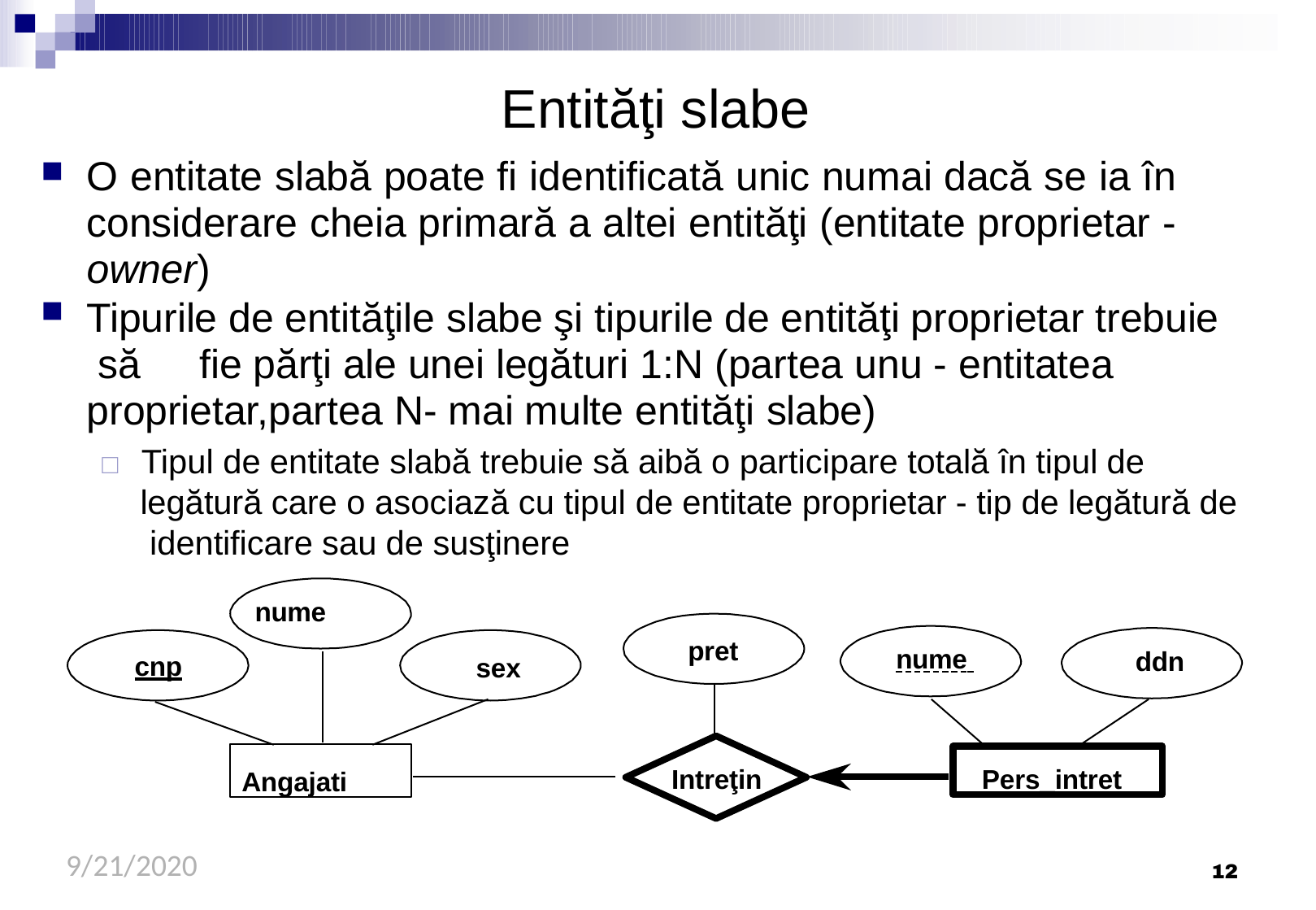

# Entităţi slabe
O entitate slabă poate fi identificată unic numai dacă se ia în  considerare cheia primară a altei entităţi (entitate proprietar -  owner)
Tipurile de entităţile slabe şi tipurile de entităţi proprietar trebuie  să	fie părţi ale unei legături 1:N (partea unu - entitatea  proprietar,partea N- mai multe entităţi slabe)
□ Tipul de entitate slabă trebuie să aibă o participare totală în tipul de  legătură care o asociază cu tipul de entitate proprietar - tip de legătură de  identificare sau de susţinere
nume

pret
nume
ddn
cnp
sex

Angajati
Pers_intret
Intreţin

9/21/2020
12